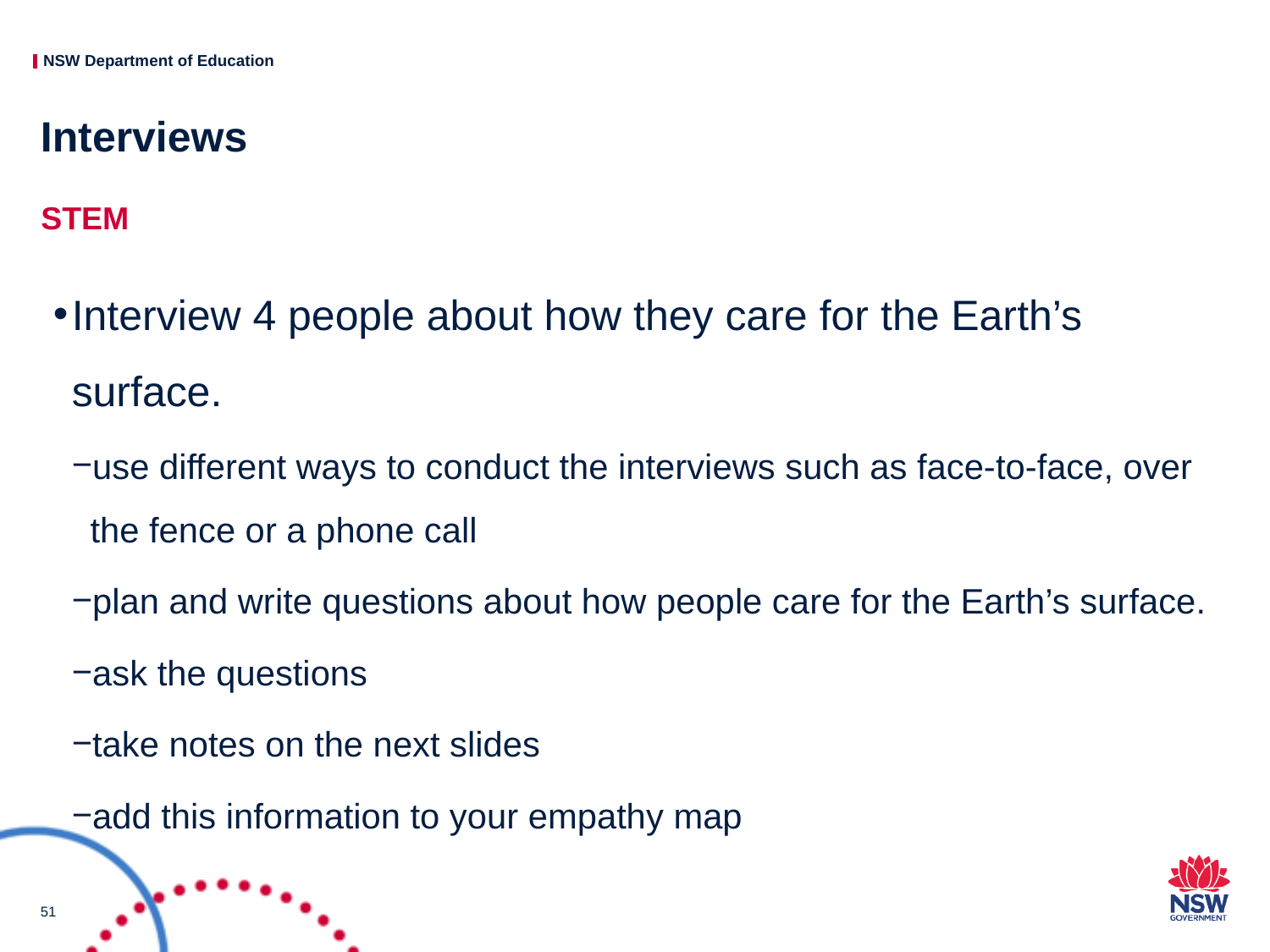

# Interviews
STEM
Interview 4 people about how they care for the Earth’s surface.
use different ways to conduct the interviews such as face-to-face, over the fence or a phone call
plan and write questions about how people care for the Earth’s surface.
ask the questions
take notes on the next slides
add this information to your empathy map

51